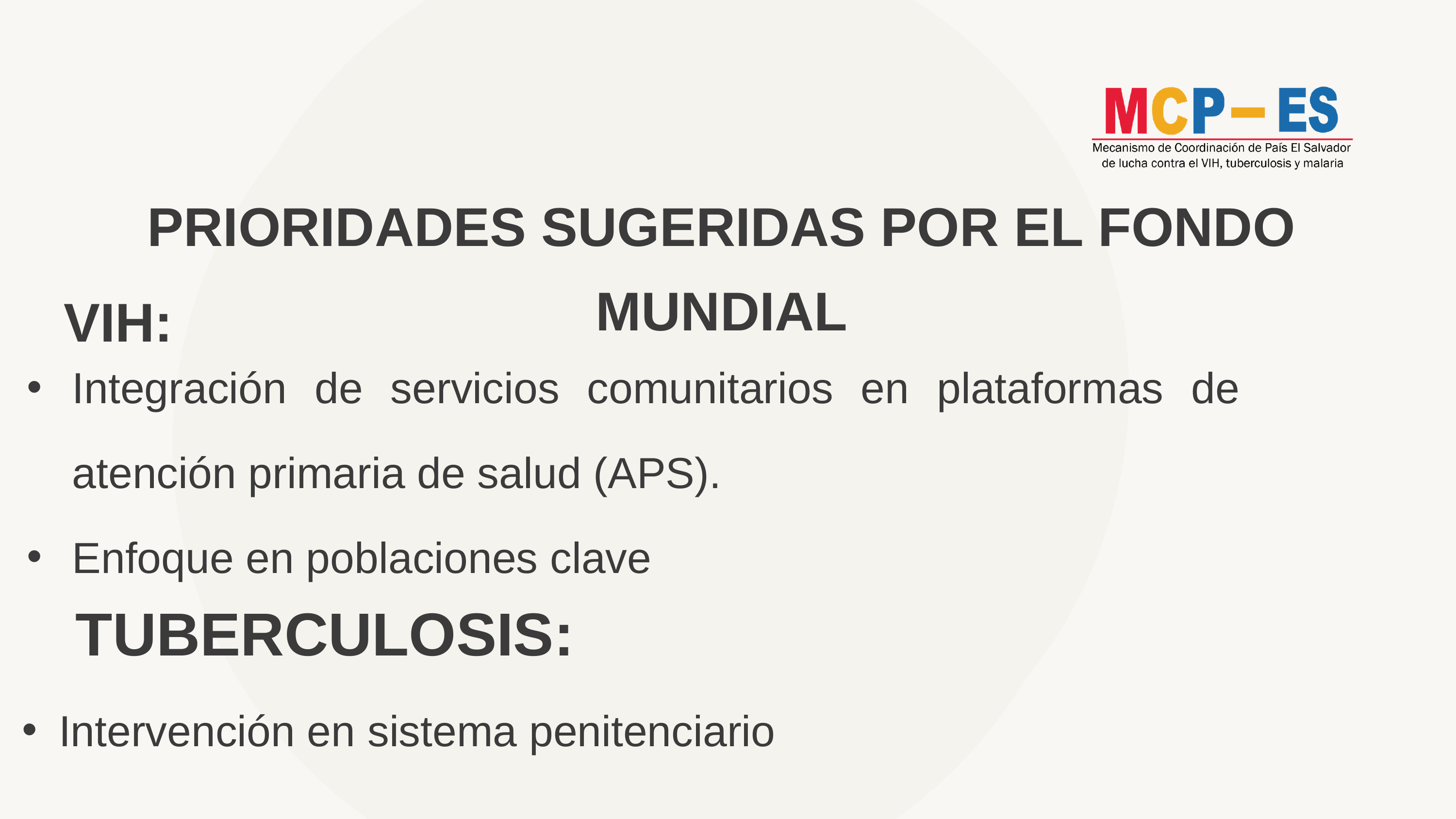

PRIORIDADES SUGERIDAS POR EL FONDO MUNDIAL

VIH:

Integración de servicios comunitarios en plataformas de atención primaria de salud (APS).
Enfoque en poblaciones clave

TUBERCULOSIS:

Intervención en sistema penitenciario